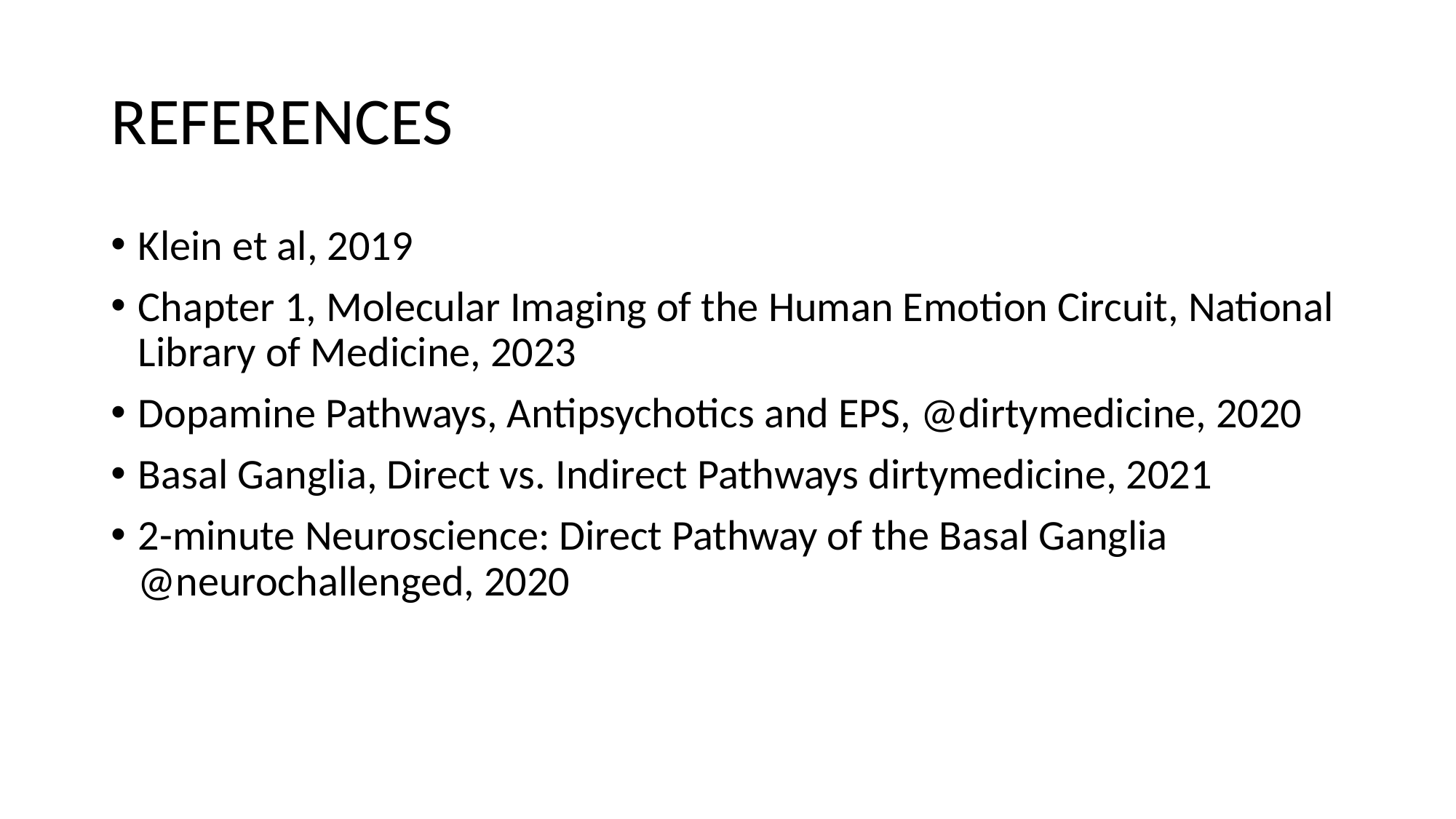

# REFERENCES
Klein et al, 2019
Chapter 1, Molecular Imaging of the Human Emotion Circuit, National Library of Medicine, 2023
Dopamine Pathways, Antipsychotics and EPS, @dirtymedicine, 2020
Basal Ganglia, Direct vs. Indirect Pathways dirtymedicine, 2021
2-minute Neuroscience: Direct Pathway of the Basal Ganglia @neurochallenged, 2020